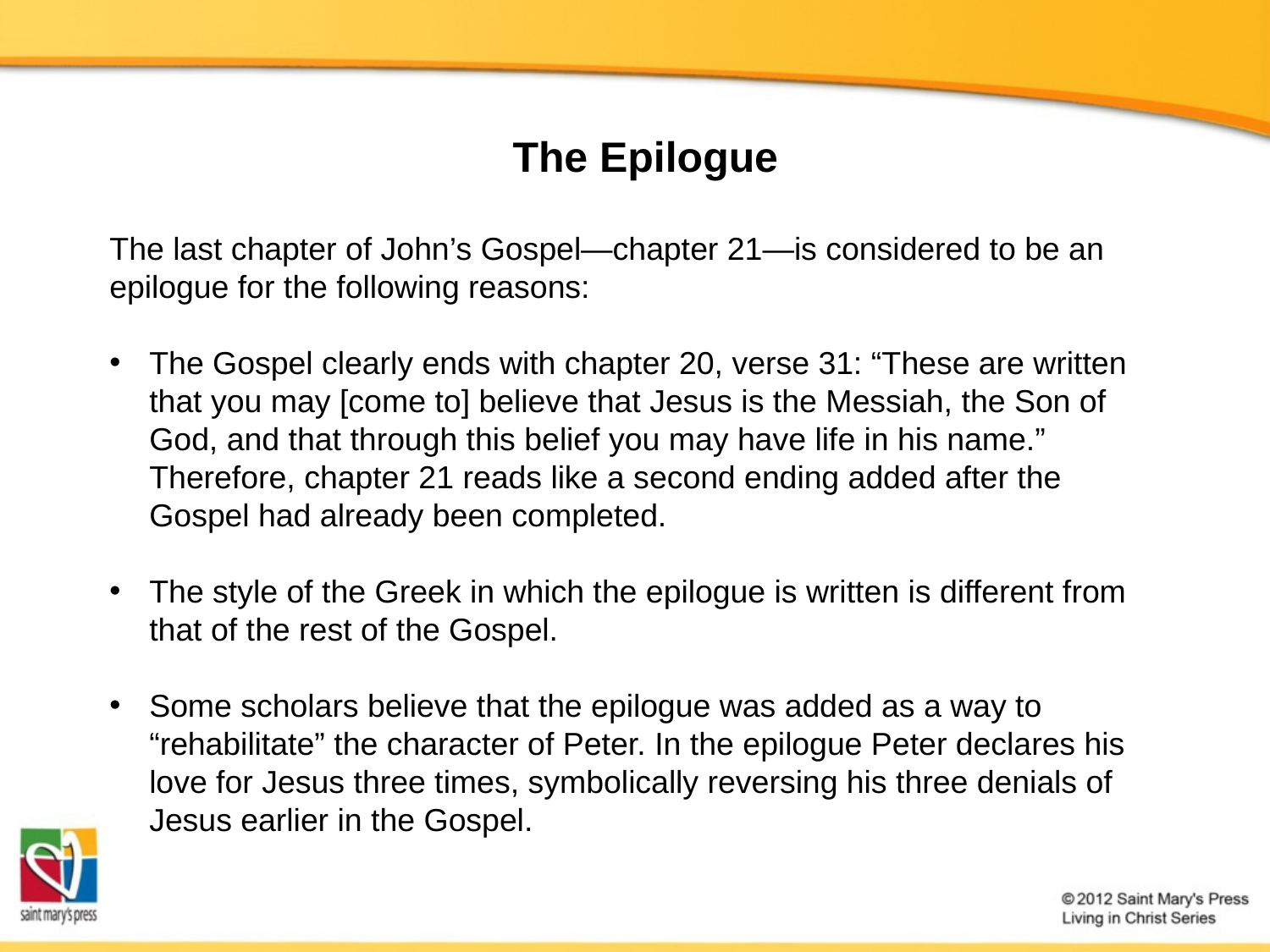

The Epilogue
The last chapter of John’s Gospel—chapter 21—is considered to be an epilogue for the following reasons:

The Gospel clearly ends with chapter 20, verse 31: “These are written that you may [come to] believe that Jesus is the Messiah, the Son of God, and that through this belief you may have life in his name.” Therefore, chapter 21 reads like a second ending added after the Gospel had already been completed.

The style of the Greek in which the epilogue is written is different from that of the rest of the Gospel.

Some scholars believe that the epilogue was added as a way to “rehabilitate” the character of Peter. In the epilogue Peter declares his love for Jesus three times, symbolically reversing his three denials of Jesus earlier in the Gospel.